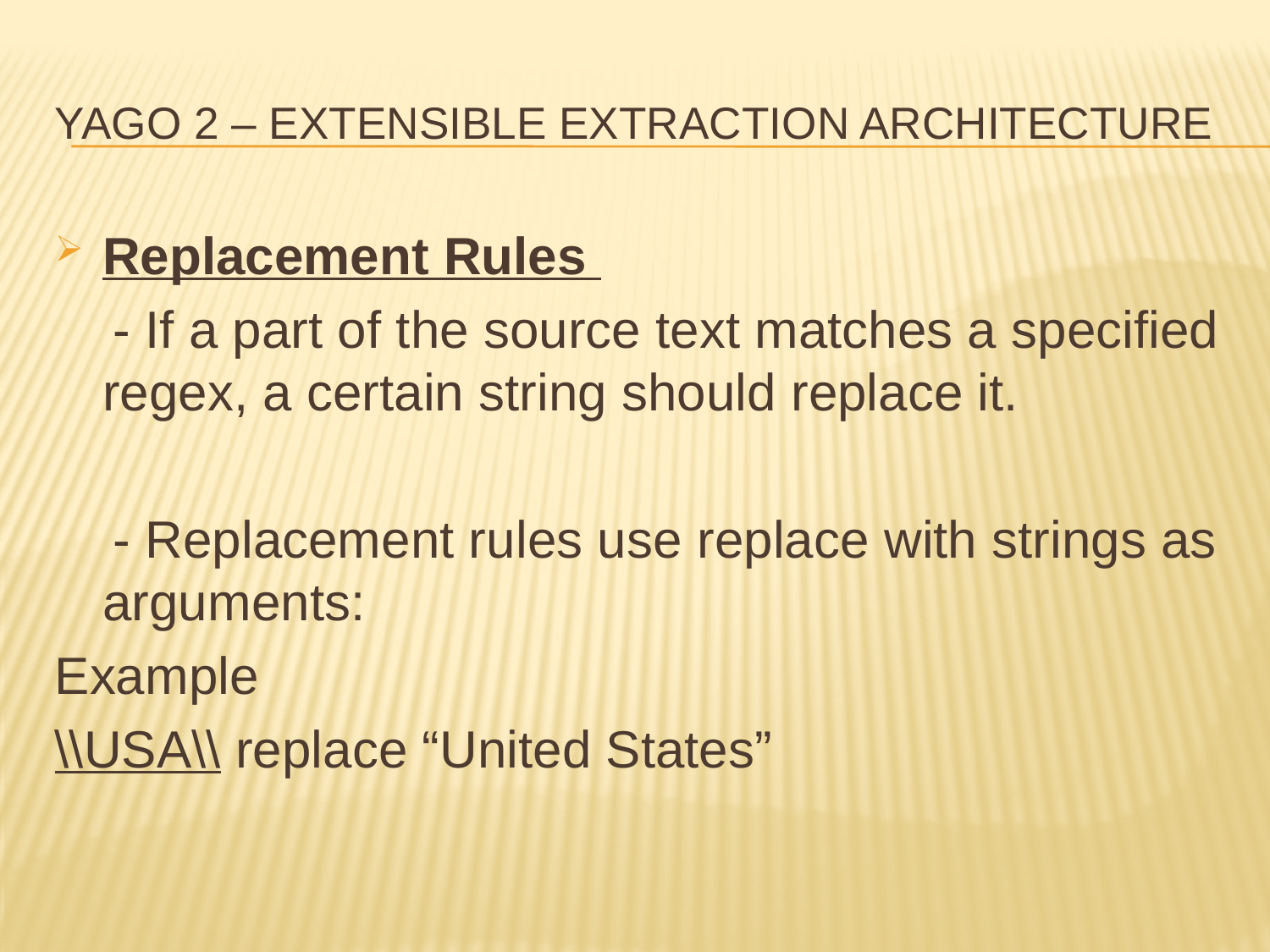

# YAGO 2 – Extensible extraction architecture
Replacement Rules
    - If a part of the source text matches a specified regex, a certain string should replace it.

    - Replacement rules use replace with strings as arguments:
Example
\\USA\\ replace “United States”